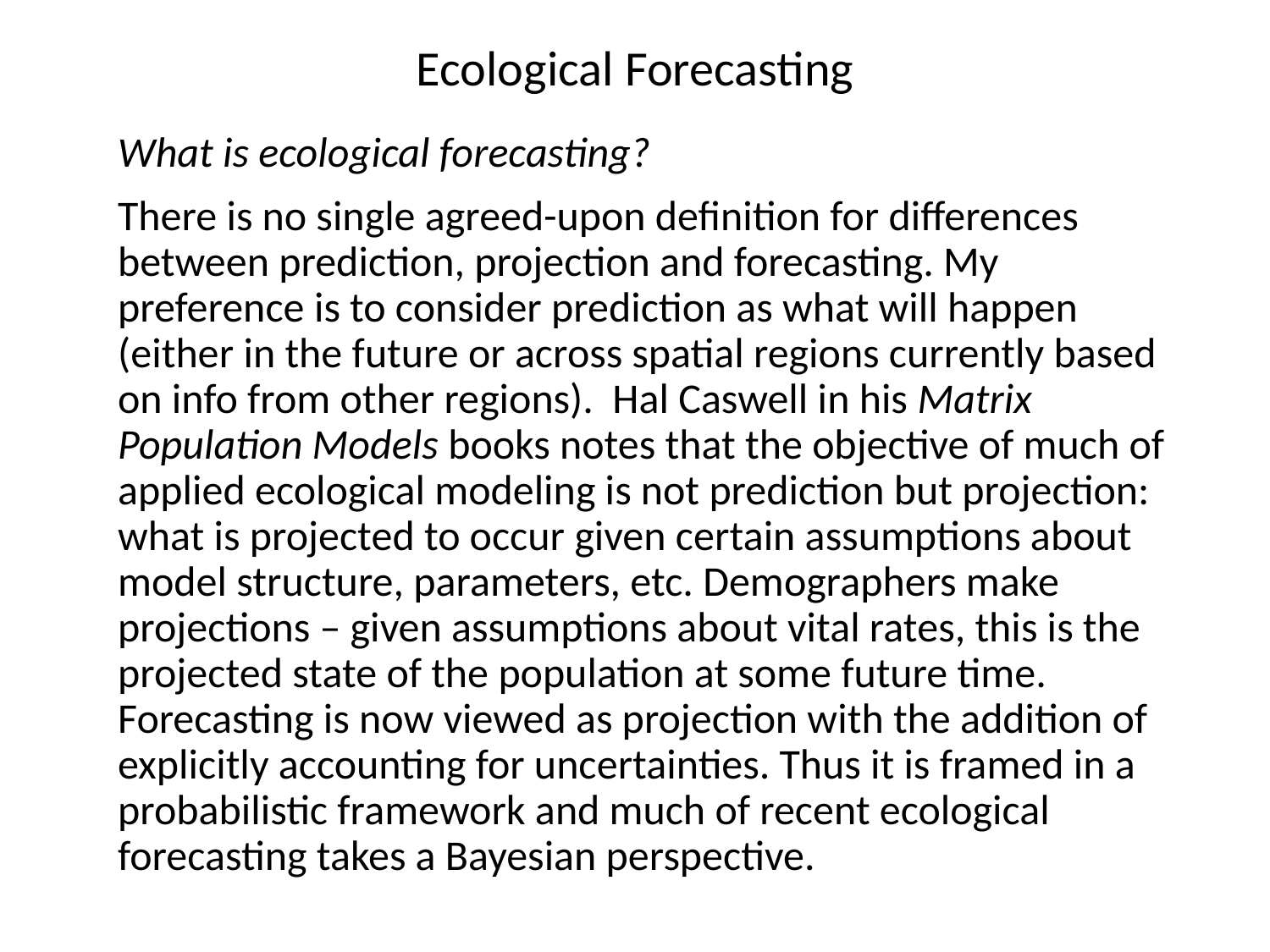

Ecological Forecasting
What is ecological forecasting?
There is no single agreed-upon definition for differences between prediction, projection and forecasting. My preference is to consider prediction as what will happen (either in the future or across spatial regions currently based on info from other regions).  Hal Caswell in his Matrix Population Models books notes that the objective of much of applied ecological modeling is not prediction but projection: what is projected to occur given certain assumptions about model structure, parameters, etc. Demographers make projections – given assumptions about vital rates, this is the projected state of the population at some future time. Forecasting is now viewed as projection with the addition of explicitly accounting for uncertainties. Thus it is framed in a probabilistic framework and much of recent ecological forecasting takes a Bayesian perspective.